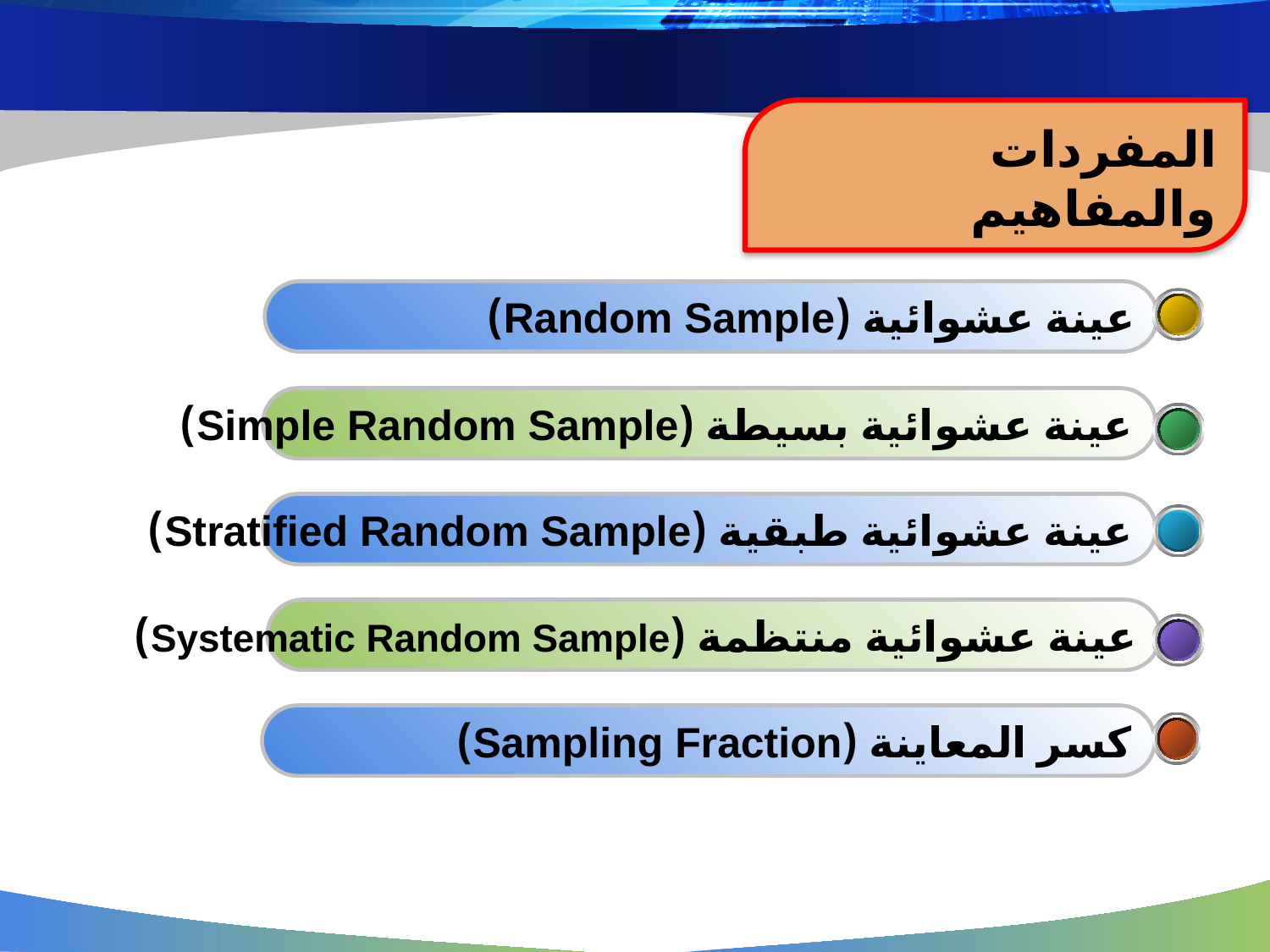

المفردات والمفاهيم
عينة عشوائية (Random Sample)

عينة عشوائية بسيطة (Simple Random Sample)

عينة عشوائية طبقية (Stratified Random Sample)

عينة عشوائية منتظمة (Systematic Random Sample)

كسر المعاينة (Sampling Fraction)